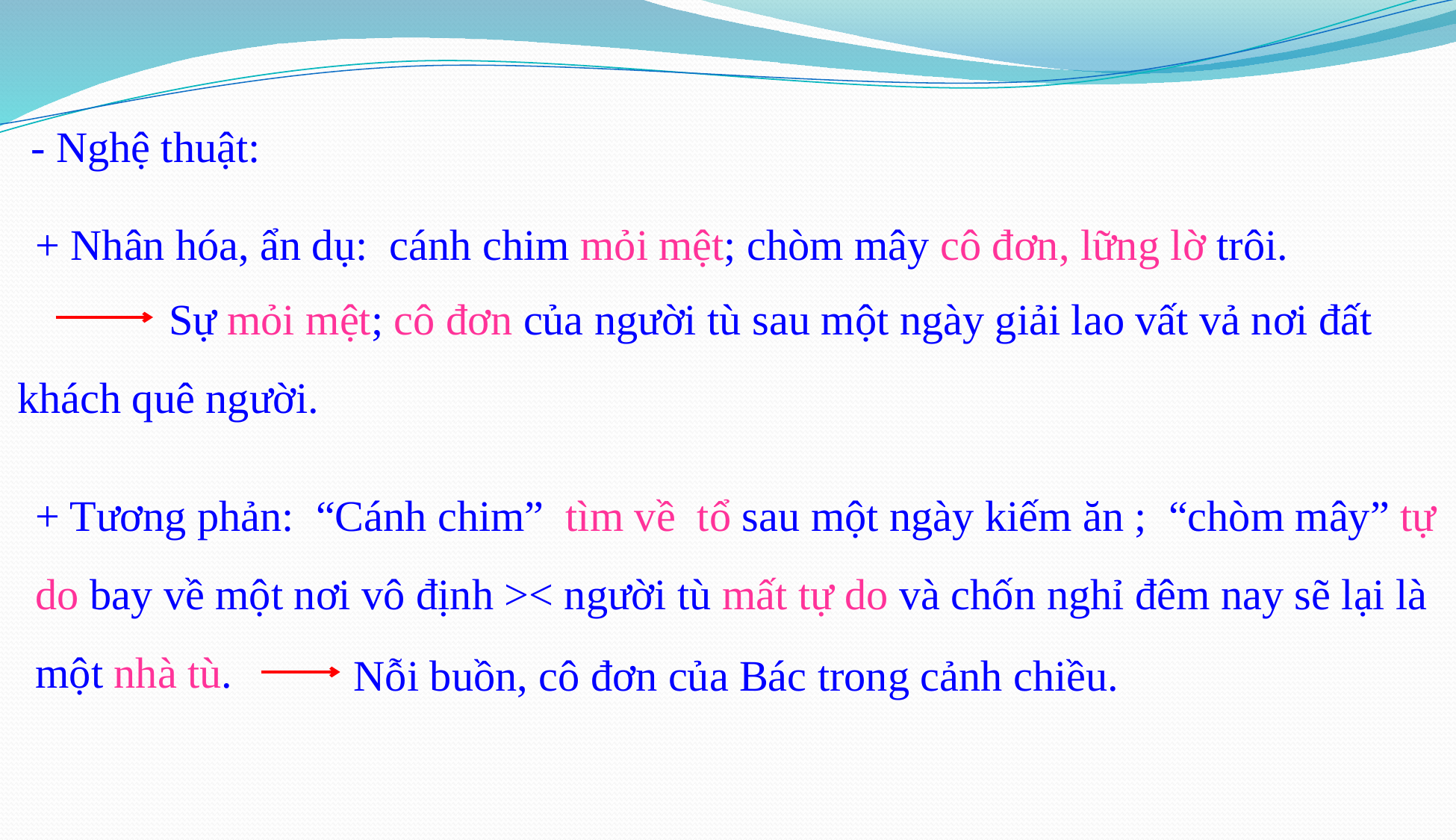

- Nghệ thuật:
+ Nhân hóa, ẩn dụ:  cánh chim mỏi mệt; chòm mây cô đơn, lững lờ trôi.
              Sự mỏi mệt; cô đơn của người tù sau một ngày giải lao vất vả nơi đất khách quê người.
+ Tương phản:  “Cánh chim”  tìm về  tổ sau một ngày kiếm ăn ;  “chòm mây” tự do bay về một nơi vô định >< người tù mất tự do và chốn nghỉ đêm nay sẽ lại là một nhà tù.
                                          Nỗi buồn, cô đơn của Bác trong cảnh chiều.